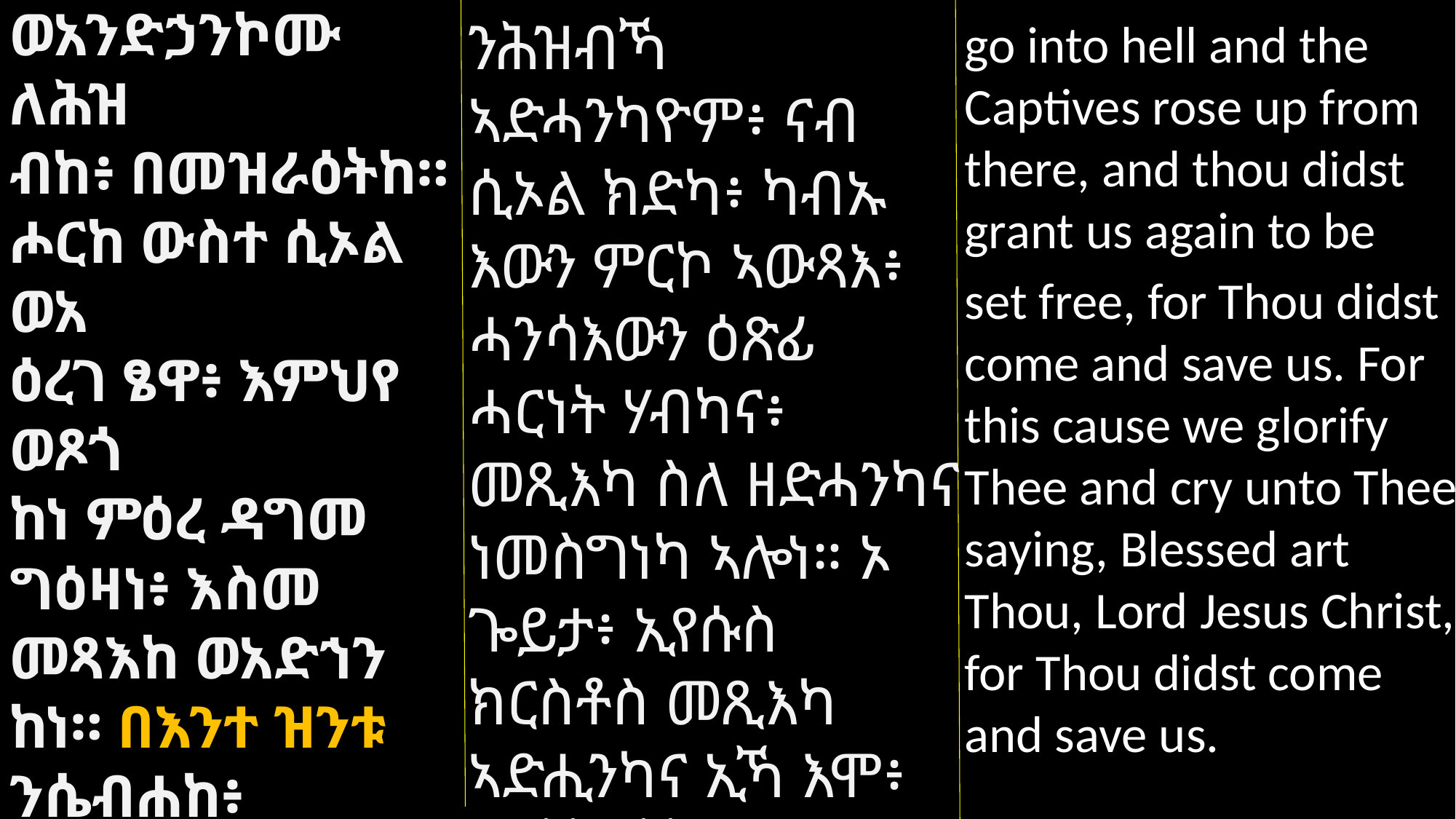

ወአንድኃንኮሙ ለሕዝ
ብከ፥ በመዝራዕትከ። ሖርከ ውስተ ሲኦል ወአ
ዕረገ ፄዋ፥ እምህየ ወጾጎ
ከነ ምዕረ ዳግመ ግዕዛነ፥ እስመ መጻእከ ወአድኀን
ከነ። በእንተ ዝንቱ ንሴብሐከ፥ ወንጸርሕ፥ ኀቤከ እንዘ ንብል፥ ቡሩክ አንተ እግዚኦ፥ ኢየሱስ ክርስቶስ እስመ መጻእከ ወአድኀንከነ።
ንሕዝብኻ ኣድሓንካዮም፥ ናብ ሲኦል ክድካ፥ ካብኡ እውን ምርኮ ኣውጻእ፥ ሓንሳእውን ዕጽፊ ሓርነት ሃብካና፥ መጺእካ ስለ ዘድሓንካና ነመስግነካ ኣሎነ። ኦ ጐይታ፥ ኢየሱስ ክርስቶስ መጺእካ ኣድሒንካና ኢኻ እሞ፥ ብሩኽ ኢኻ እናበልና ዓው ኢልና ነመስግነካ ኣሎና።
go into hell and the Captives rose up from there, and thou didst grant us again to be
set free, for Thou didst come and save us. For this cause we glorify Thee and cry unto Thee saying, Blessed art Thou, Lord Jesus Christ, for Thou didst come and save us.